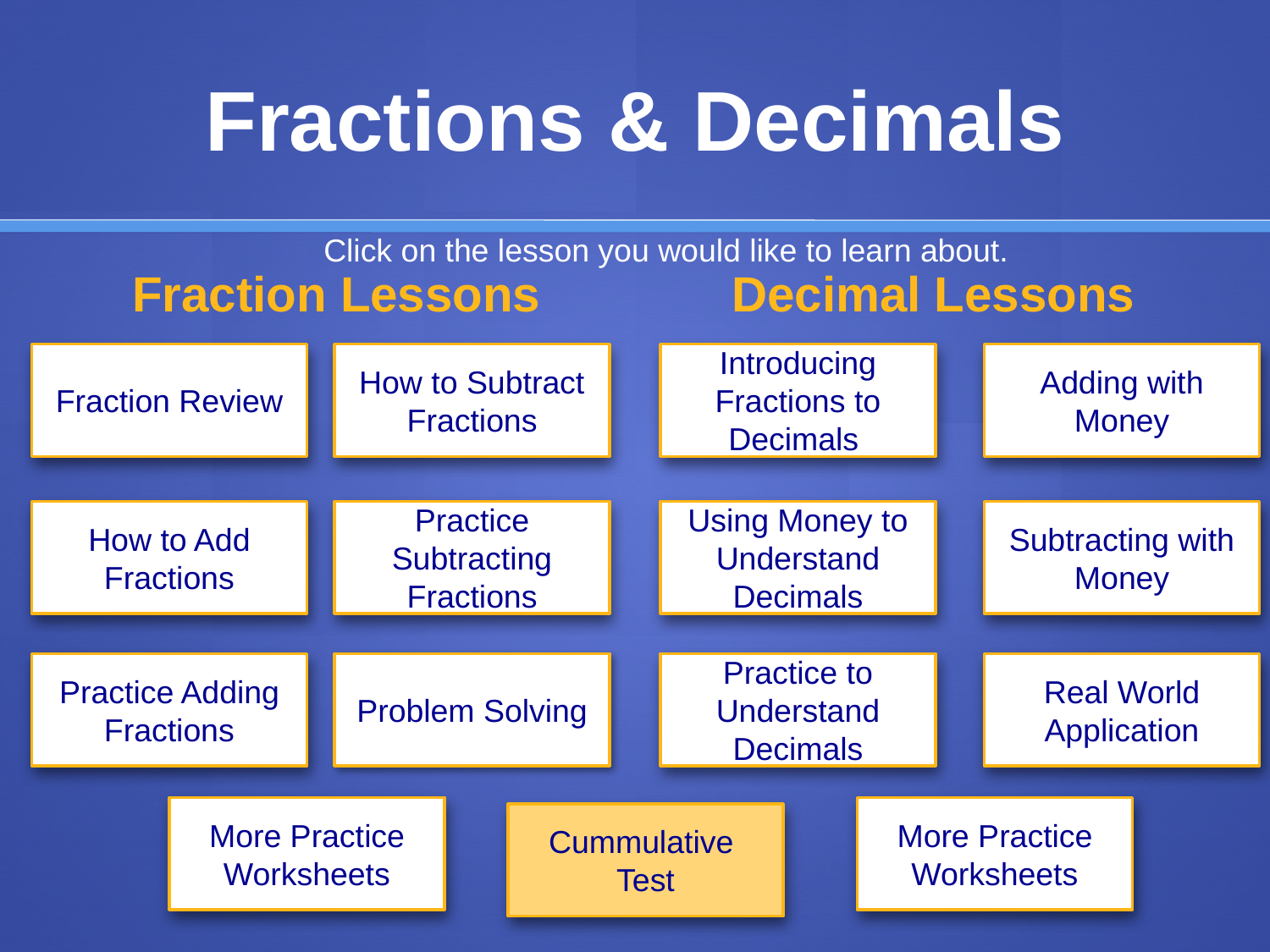

# Fractions & Decimals
Click on the lesson you would like to learn about.
Fraction Lessons
Decimal Lessons
Fraction Review
How to Subtract Fractions
Introducing Fractions to Decimals
Adding with Money
How to Add Fractions
Practice Subtracting Fractions
Using Money to Understand Decimals
Subtracting with Money
Practice Adding Fractions
Problem Solving
Practice to Understand Decimals
Real World Application
More Practice Worksheets
More Practice Worksheets
Cummulative
Test